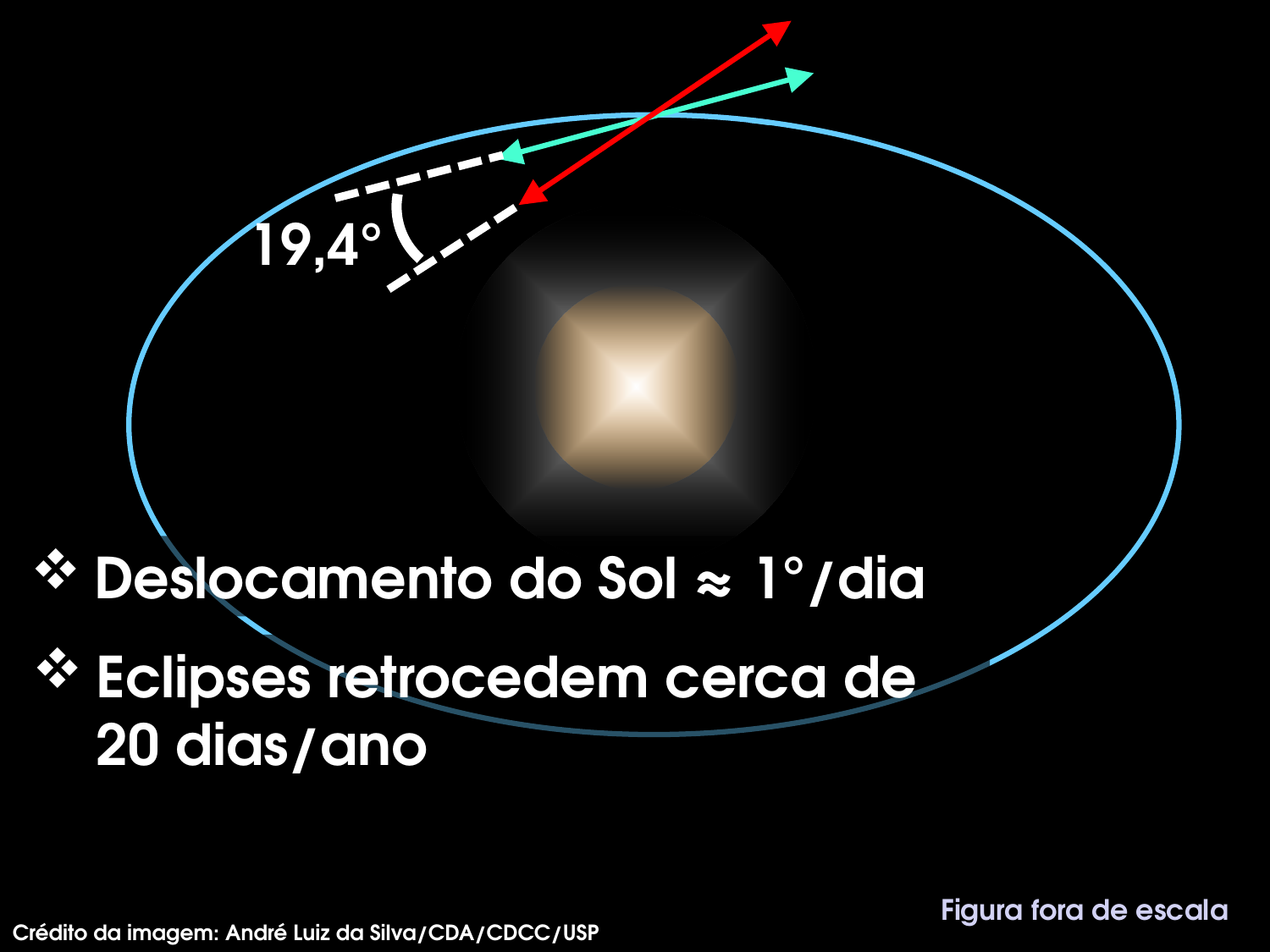

19,4°

Deslocamento do Sol ≈ 1°/dia
Eclipses retrocedem cerca de 20 dias/ano
Figura fora de escala
Crédito da imagem: André Luiz da Silva/CDA/CDCC/USP